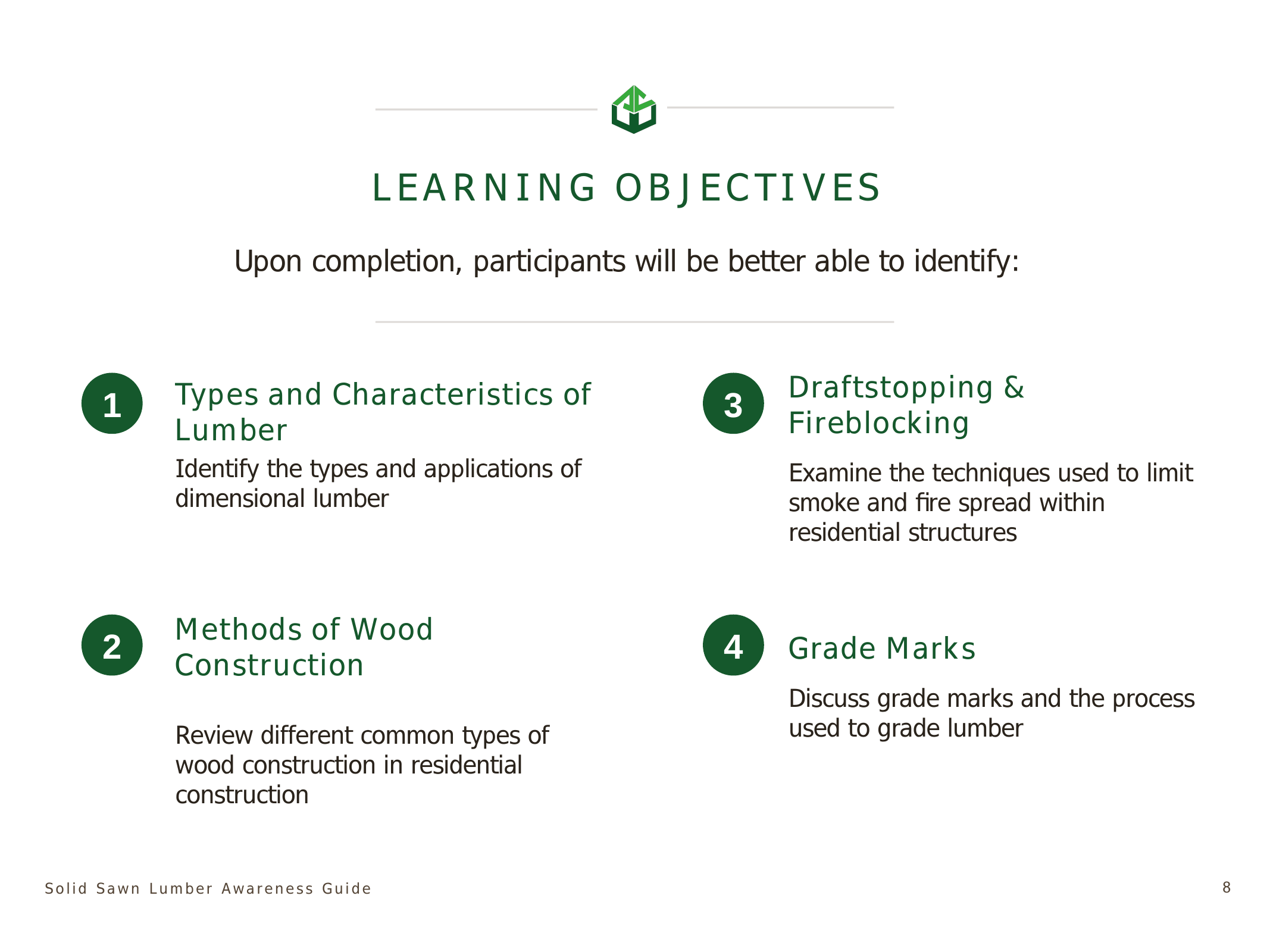

# Learning Objectives
Upon completion, participants will be better able to identify:

Draftstopping & Fireblocking
Types and Characteristics of Lumber
1
3
Identify the types and applications of dimensional lumber
Examine the techniques used to limit smoke and fire spread within residential structures
Methods of Wood Construction
2
4
Grade Marks
Discuss grade marks and the process used to grade lumber
Review different common types of wood construction in residential construction